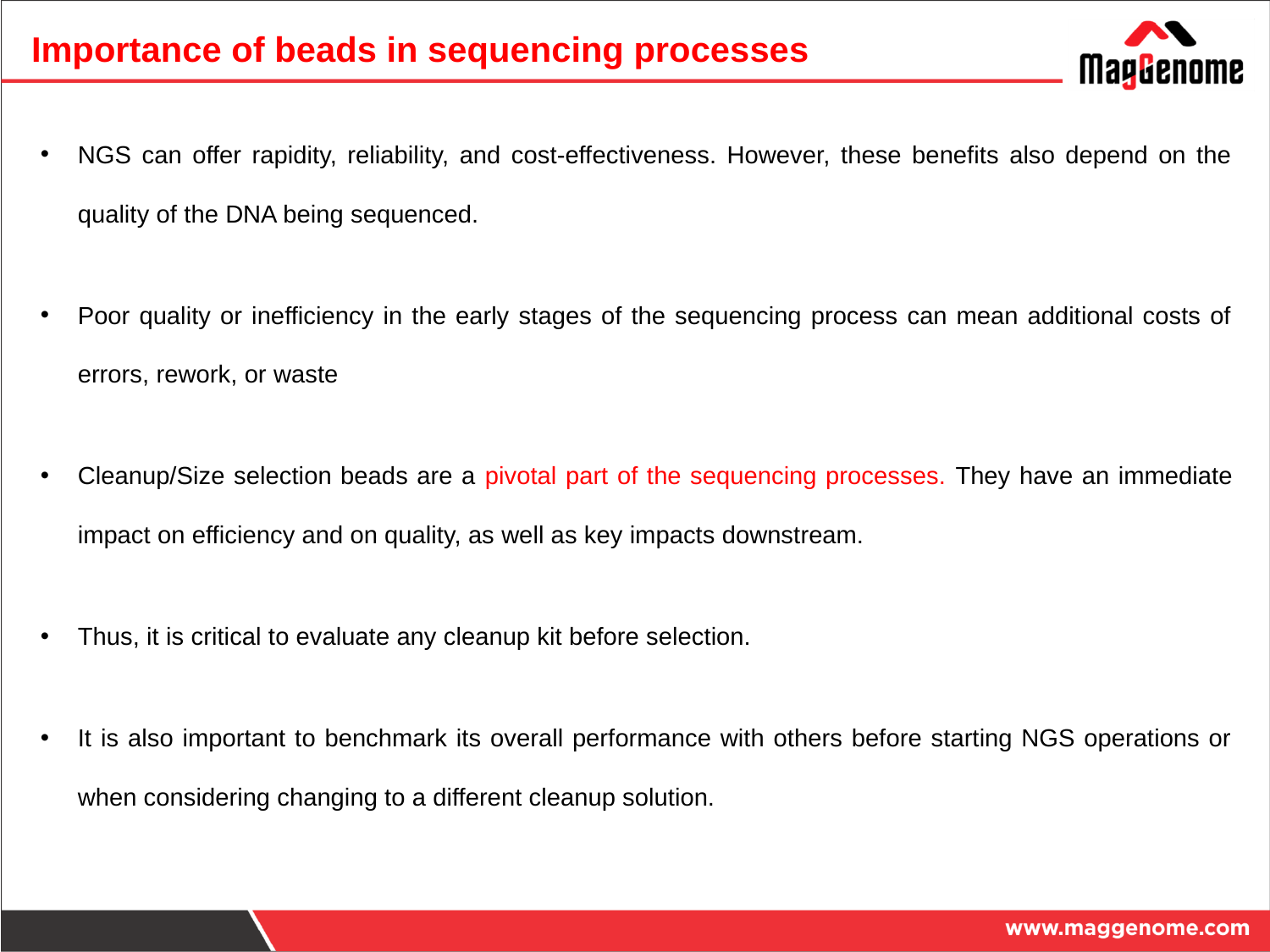

Importance of beads in sequencing processes
NGS can offer rapidity, reliability, and cost-effectiveness. However, these benefits also depend on the quality of the DNA being sequenced.
Poor quality or inefficiency in the early stages of the sequencing process can mean additional costs of errors, rework, or waste
Cleanup/Size selection beads are a pivotal part of the sequencing processes. They have an immediate impact on efficiency and on quality, as well as key impacts downstream.
Thus, it is critical to evaluate any cleanup kit before selection.
It is also important to benchmark its overall performance with others before starting NGS operations or when considering changing to a different cleanup solution.